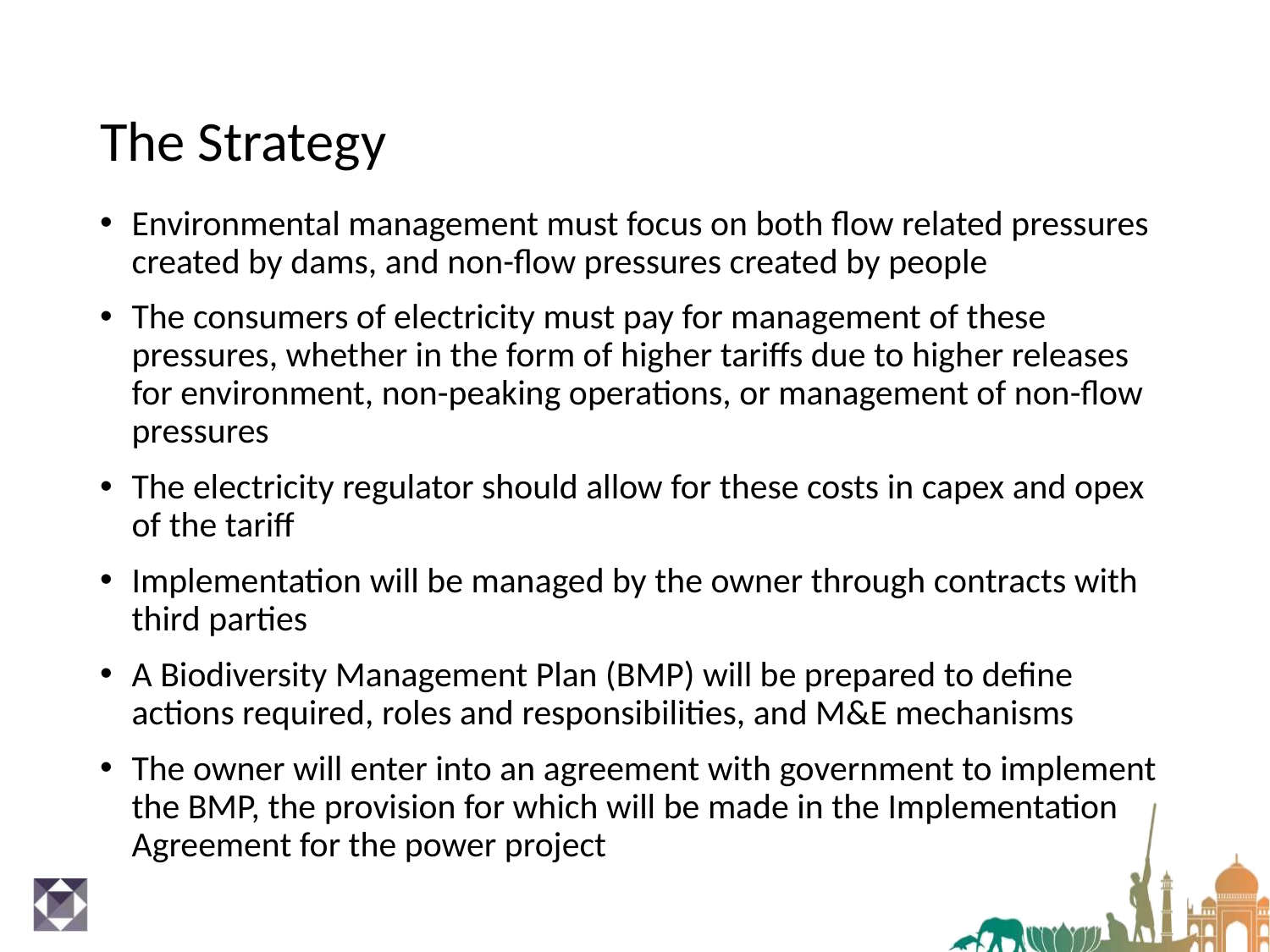

# The Strategy
Environmental management must focus on both flow related pressures created by dams, and non-flow pressures created by people
The consumers of electricity must pay for management of these pressures, whether in the form of higher tariffs due to higher releases for environment, non-peaking operations, or management of non-flow pressures
The electricity regulator should allow for these costs in capex and opex of the tariff
Implementation will be managed by the owner through contracts with third parties
A Biodiversity Management Plan (BMP) will be prepared to define actions required, roles and responsibilities, and M&E mechanisms
The owner will enter into an agreement with government to implement the BMP, the provision for which will be made in the Implementation Agreement for the power project